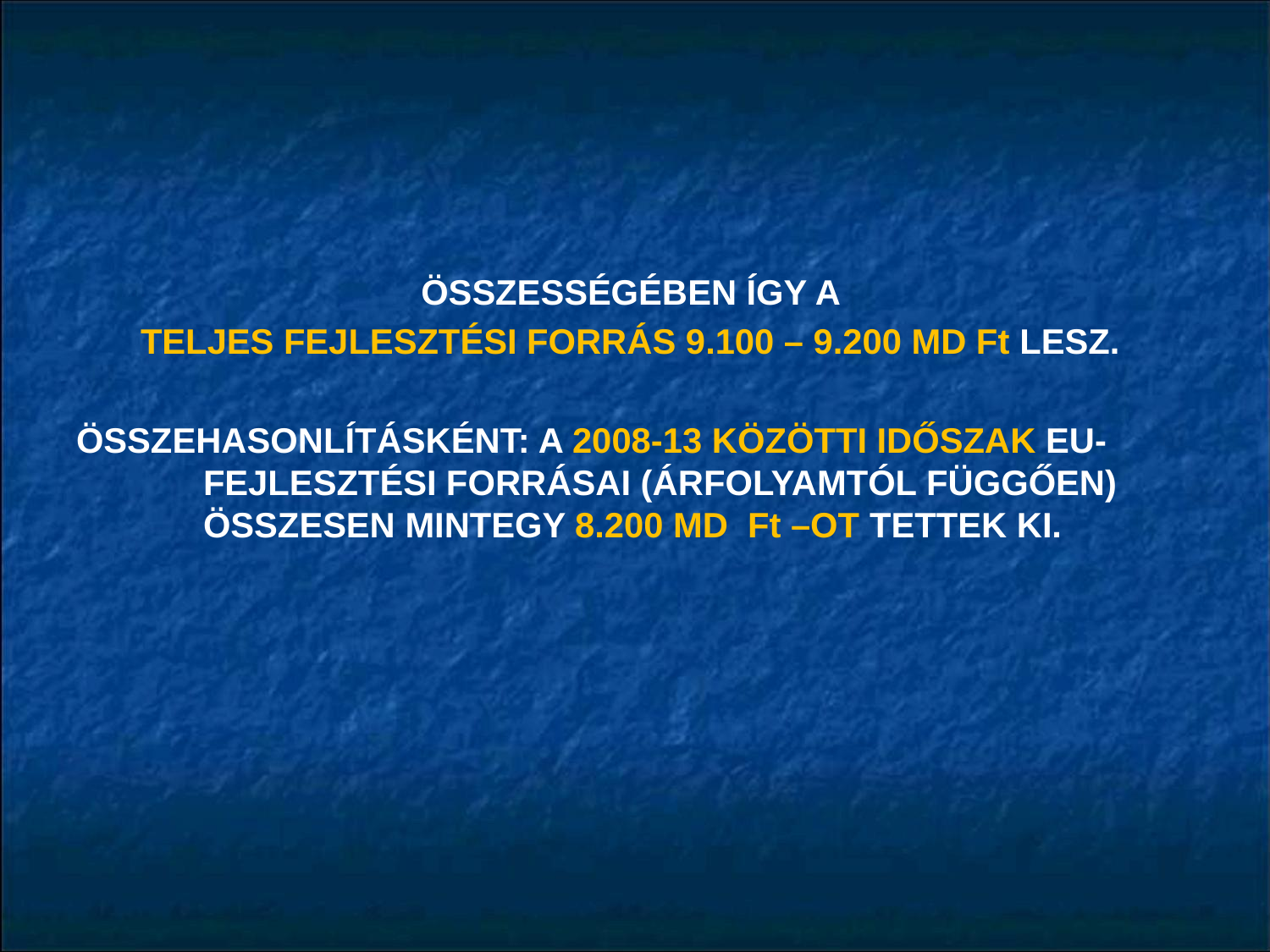

ÖSSZESSÉGÉBEN ÍGY A
TELJES FEJLESZTÉSI FORRÁS 9.100 – 9.200 MD Ft LESZ.

ÖSSZEHASONLÍTÁSKÉNT: A 2008-13 KÖZÖTTI IDŐSZAK EU-	FEJLESZTÉSI FORRÁSAI (ÁRFOLYAMTÓL FÜGGŐEN) 	ÖSSZESEN MINTEGY 8.200 MD  Ft –OT TETTEK KI.